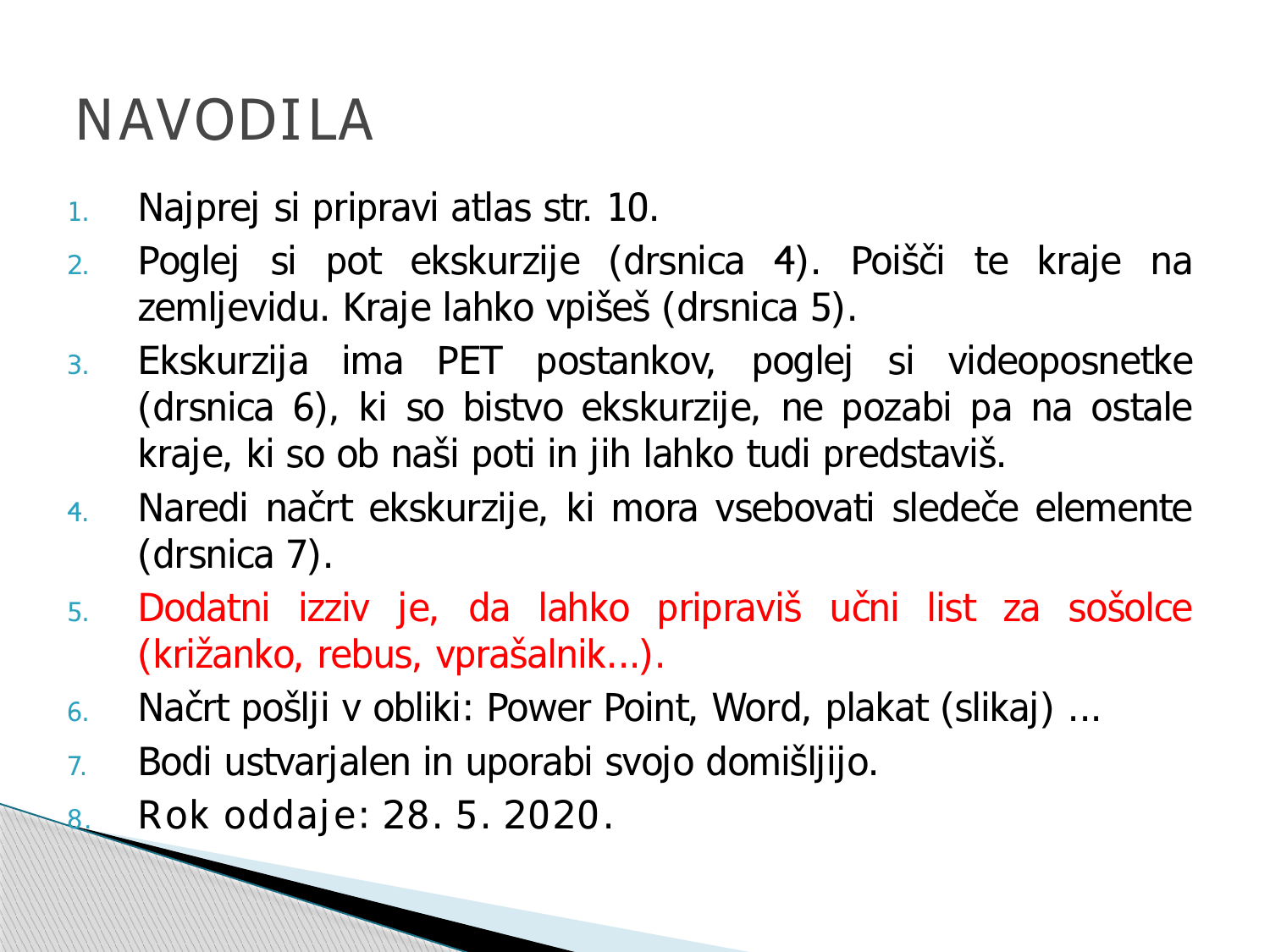

# NAVODILA
Najprej si pripravi atlas str. 10.
Poglej si pot ekskurzije (drsnica 4). Poišči te kraje na zemljevidu. Kraje lahko vpišeš (drsnica 5).
Ekskurzija ima PET postankov, poglej si videoposnetke (drsnica 6), ki so bistvo ekskurzije, ne pozabi pa na ostale kraje, ki so ob naši poti in jih lahko tudi predstaviš.
Naredi načrt ekskurzije, ki mora vsebovati sledeče elemente (drsnica 7).
Dodatni izziv je, da lahko pripraviš učni list za sošolce (križanko, rebus, vprašalnik...).
Načrt pošlji v obliki: Power Point, Word, plakat (slikaj) ...
Bodi ustvarjalen in uporabi svojo domišljijo.
Rok oddaje: 28. 5. 2020.